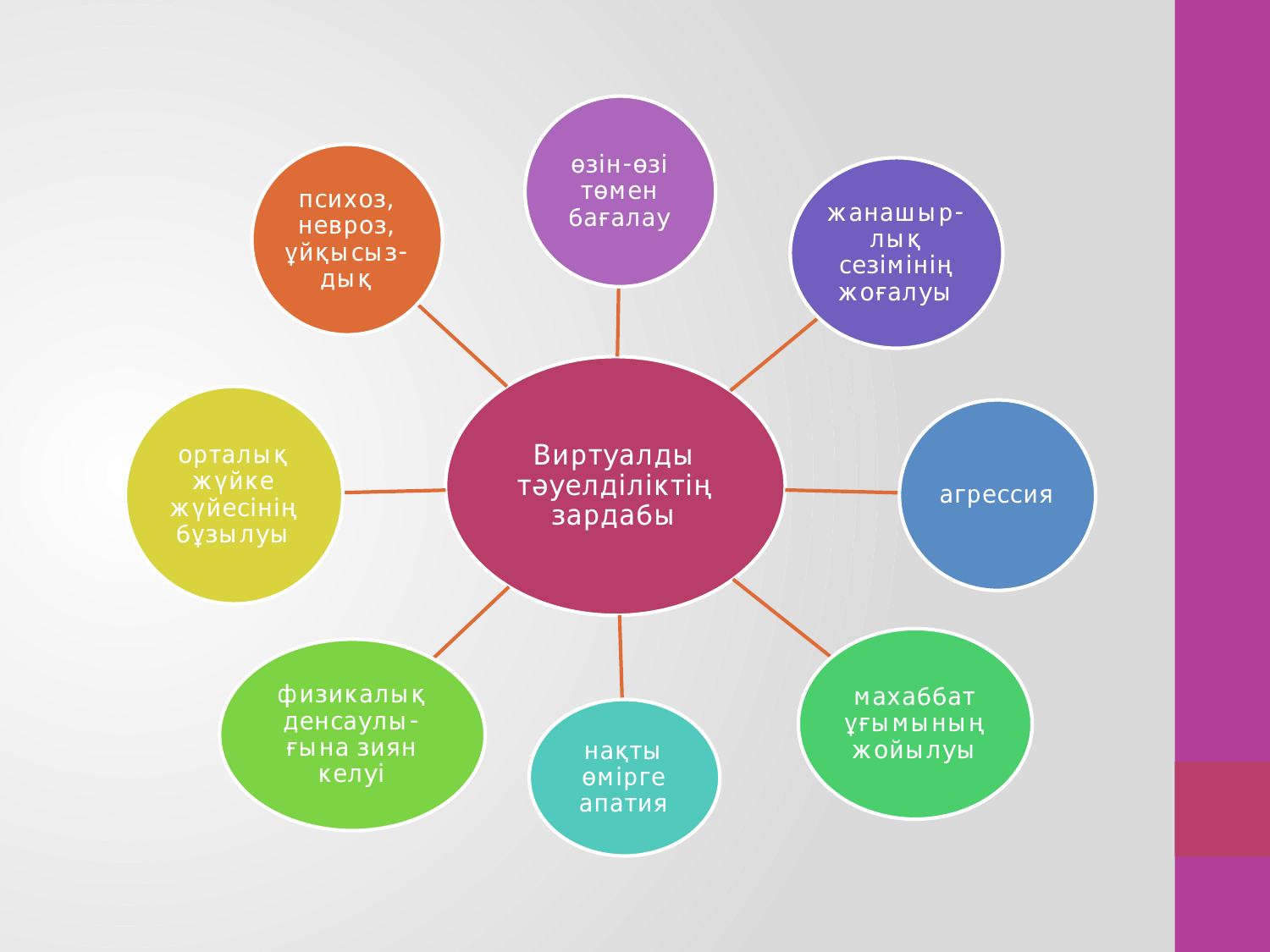

Виртуалды тәуелділіктің зардабы

өзін-өзі төмен бағалау

жанашыр-лық сезімінің жоғалуы

агрессия

нақты өмірге апатия

махаббат ұғымының жойылуы

физикалық денсаулы-ғына зиян келуі

орталық жүйке жүйесінің бұзылуы

психоз, невроз, ұйқысыз-дық